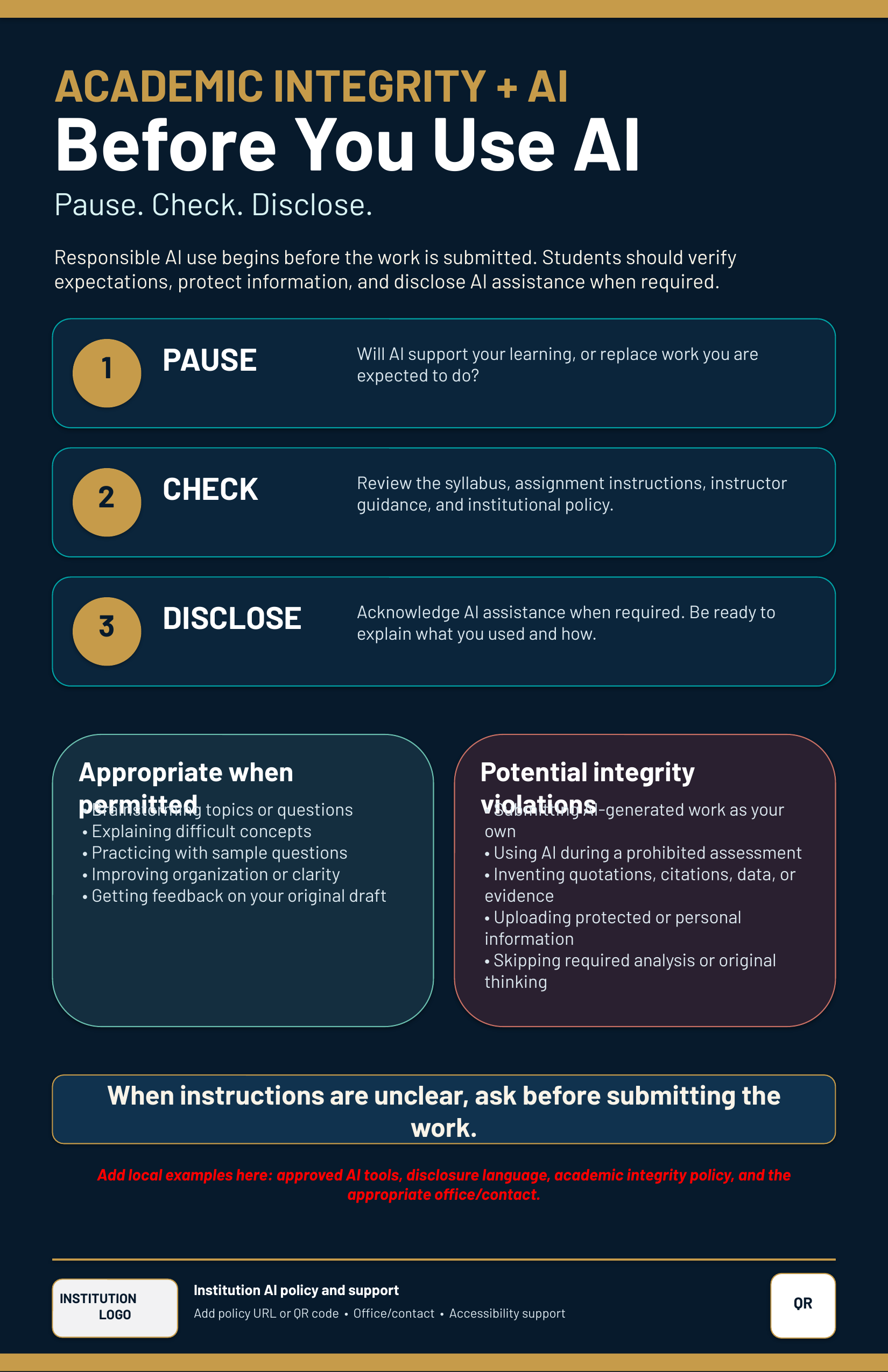

ACADEMIC INTEGRITY + AI
Before You Use AI
Pause. Check. Disclose.
Responsible AI use begins before the work is submitted. Students should verify expectations, protect information, and disclose AI assistance when required.

PAUSE
Will AI support your learning, or replace work you are expected to do?
1

CHECK
Review the syllabus, assignment instructions, instructor guidance, and institutional policy.
2

DISCLOSE
Acknowledge AI assistance when required. Be ready to explain what you used and how.
3

Appropriate when permitted
Potential integrity violations
• Brainstorming topics or questions
• Explaining difficult concepts
• Practicing with sample questions
• Improving organization or clarity
• Getting feedback on your original draft
• Submitting AI-generated work as your own
• Using AI during a prohibited assessment
• Inventing quotations, citations, data, or evidence
• Uploading protected or personal information
• Skipping required analysis or original thinking

When instructions are unclear, ask before submitting the work.
Add local examples here: approved AI tools, disclosure language, academic integrity policy, and the appropriate office/contact.

Institution AI policy and support
INSTITUTION
LOGO
QR
Add policy URL or QR code  •  Office/contact  •  Accessibility support